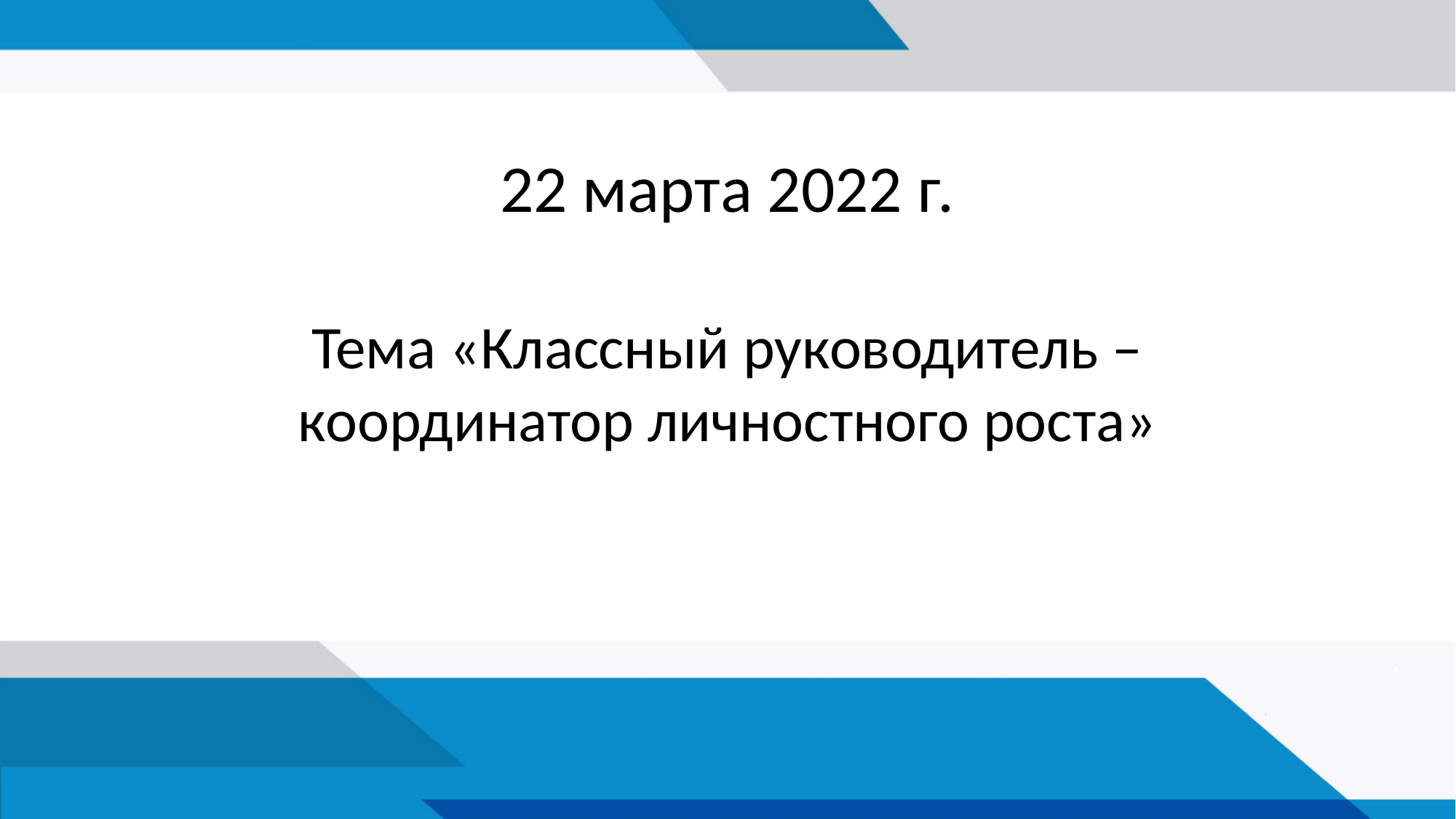

# 22 марта 2022 г.
Тема «Классный руководитель – координатор личностного роста»